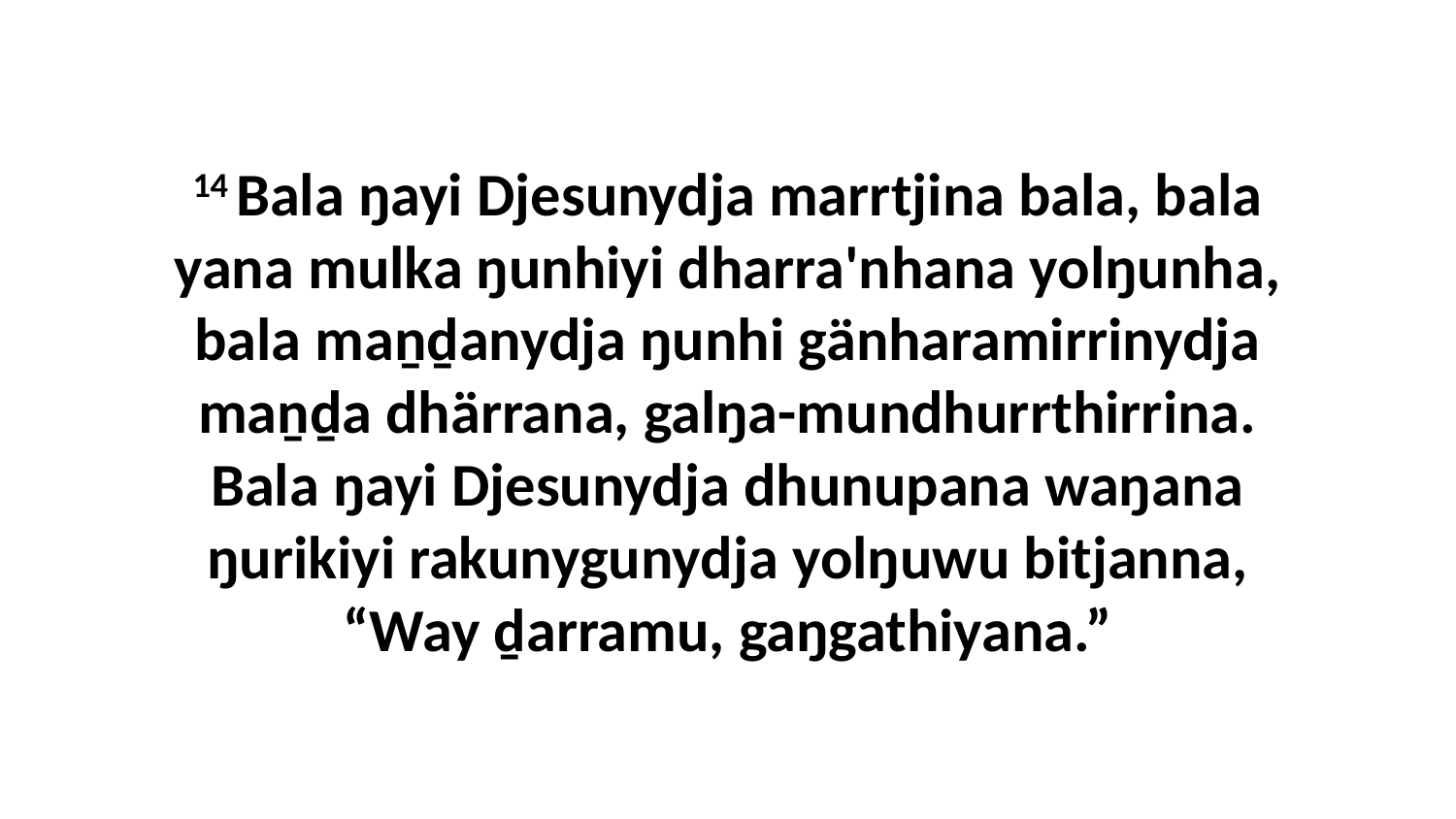

14 Bala ŋayi Djesunydja marrtjina bala, bala yana mulka ŋunhiyi dharra'nhana yolŋunha, bala maṉḏanydja ŋunhi gänharamirrinydja maṉḏa dhärrana, galŋa-mundhurrthirrina. Bala ŋayi Djesunydja dhunupana waŋana ŋurikiyi rakunygunydja yolŋuwu bitjanna, “Way ḏarramu, gaŋgathiyana.”